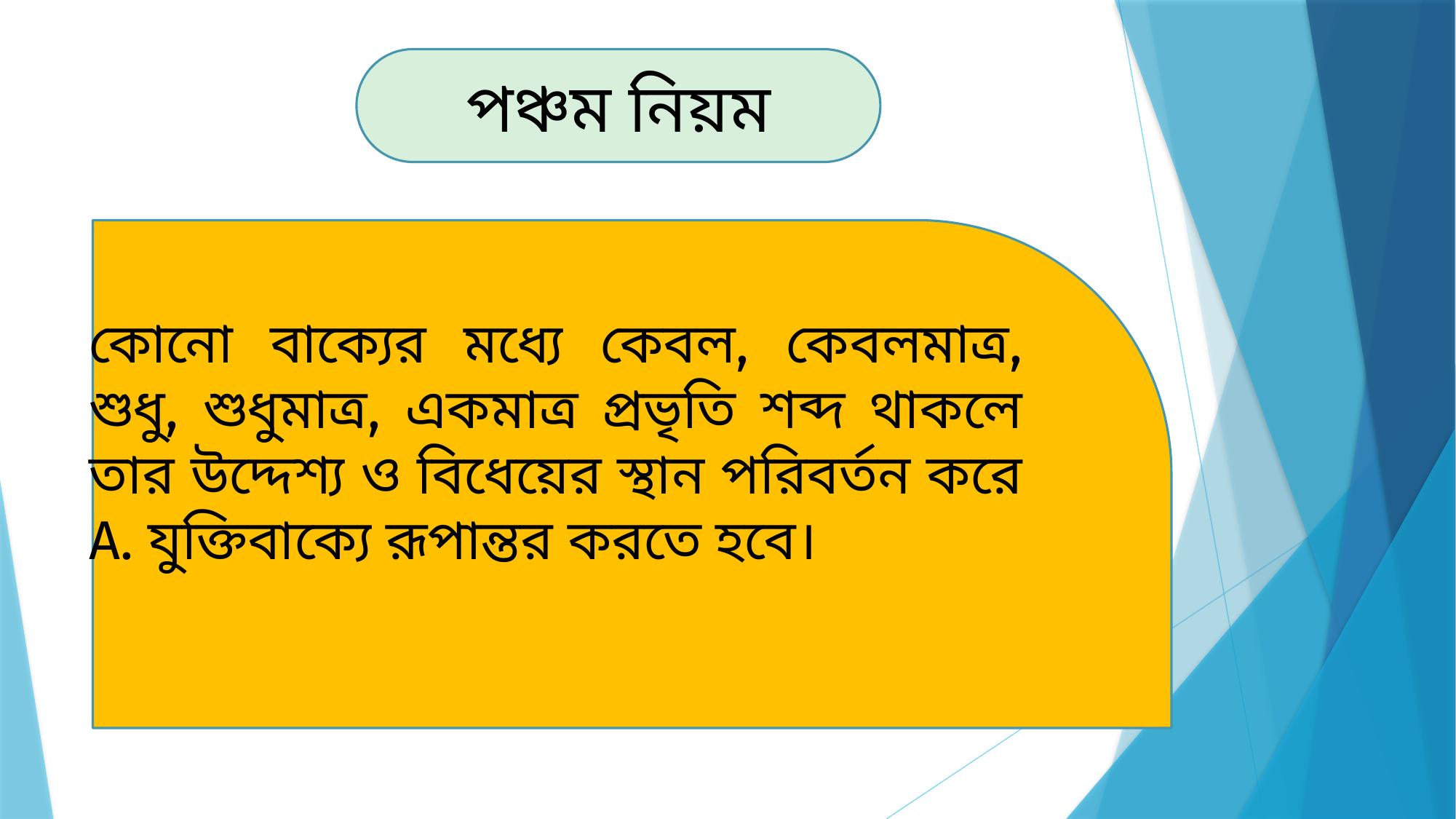

পঞ্চম নিয়ম

কোনো বাক্যের মধ্যে কেবল, কেবলমাত্র, শুধু, শুধুমাত্র, একমাত্র প্রভৃতি শব্দ থাকলে তার উদ্দেশ্য ও বিধেয়ের স্থান পরিবর্তন করে A. যুক্তিবাক্যে রূপান্তর করতে হবে।